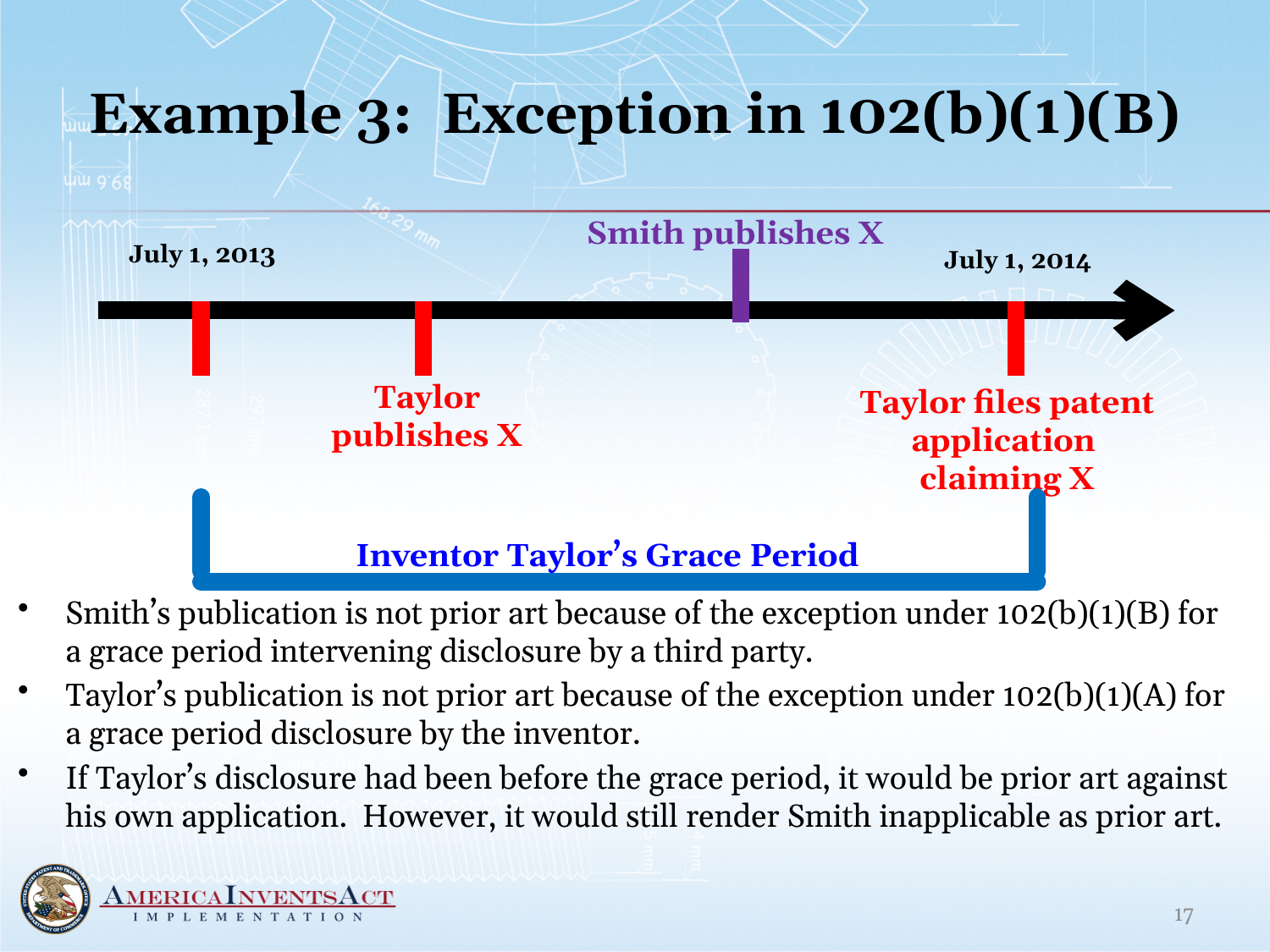

# Example 3:  Exception in 102(b)(1)(B)

Smith publishes X
July 1, 2013
July 1, 2014
Taylor publishes X
Taylor files patent application
claiming X
Inventor Taylor’s Grace Period
Smith’s publication is not prior art because of the exception under 102(b)(1)(B) for a grace period intervening disclosure by a third party.
Taylor’s publication is not prior art because of the exception under 102(b)(1)(A) for a grace period disclosure by the inventor.
If Taylor’s disclosure had been before the grace period, it would be prior art against his own application.  However, it would still render Smith inapplicable as prior art.

17